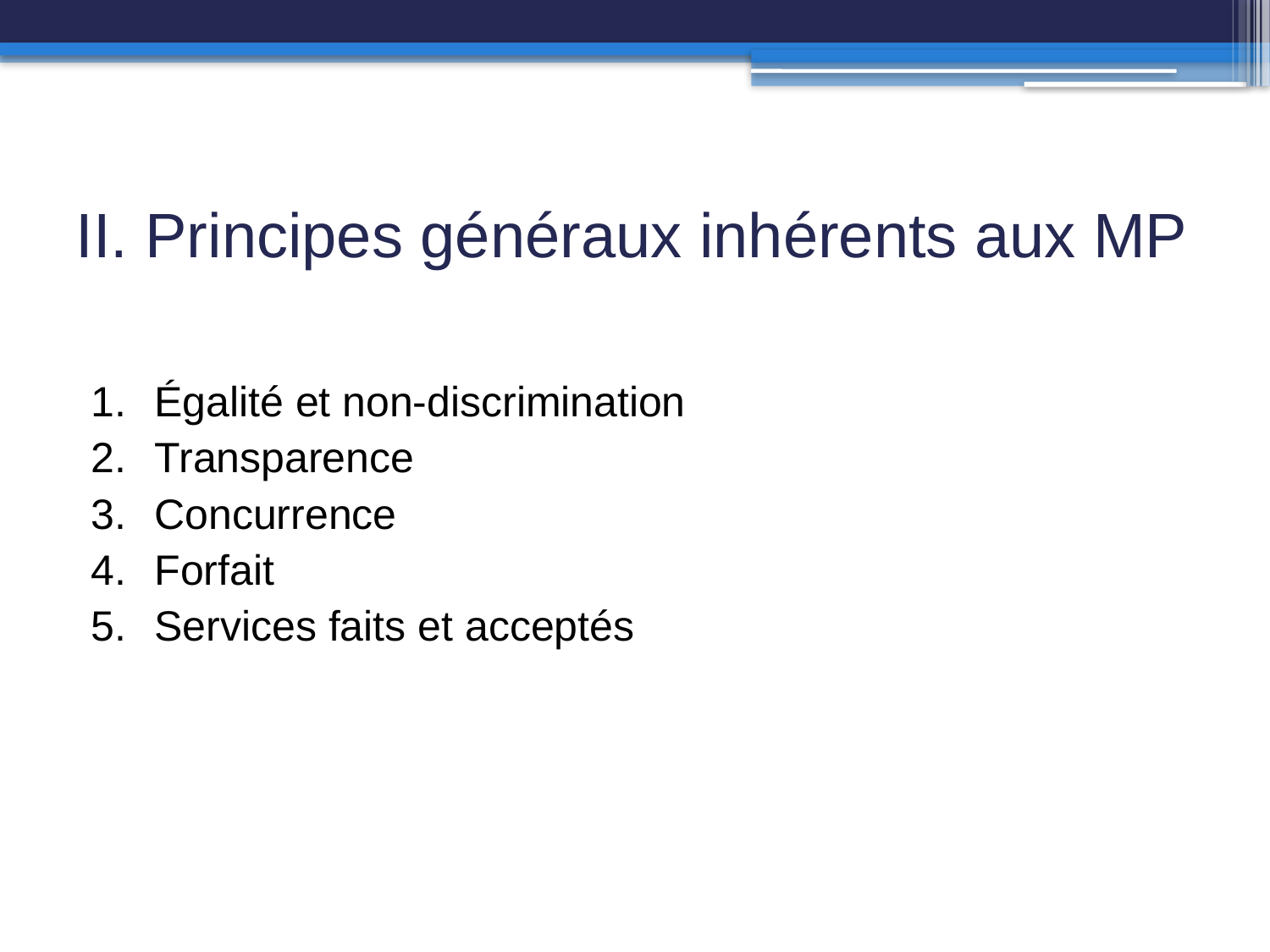

# II. Principes généraux inhérents aux MP

Égalité et non-discrimination
Transparence
Concurrence
Forfait
Services faits et acceptés